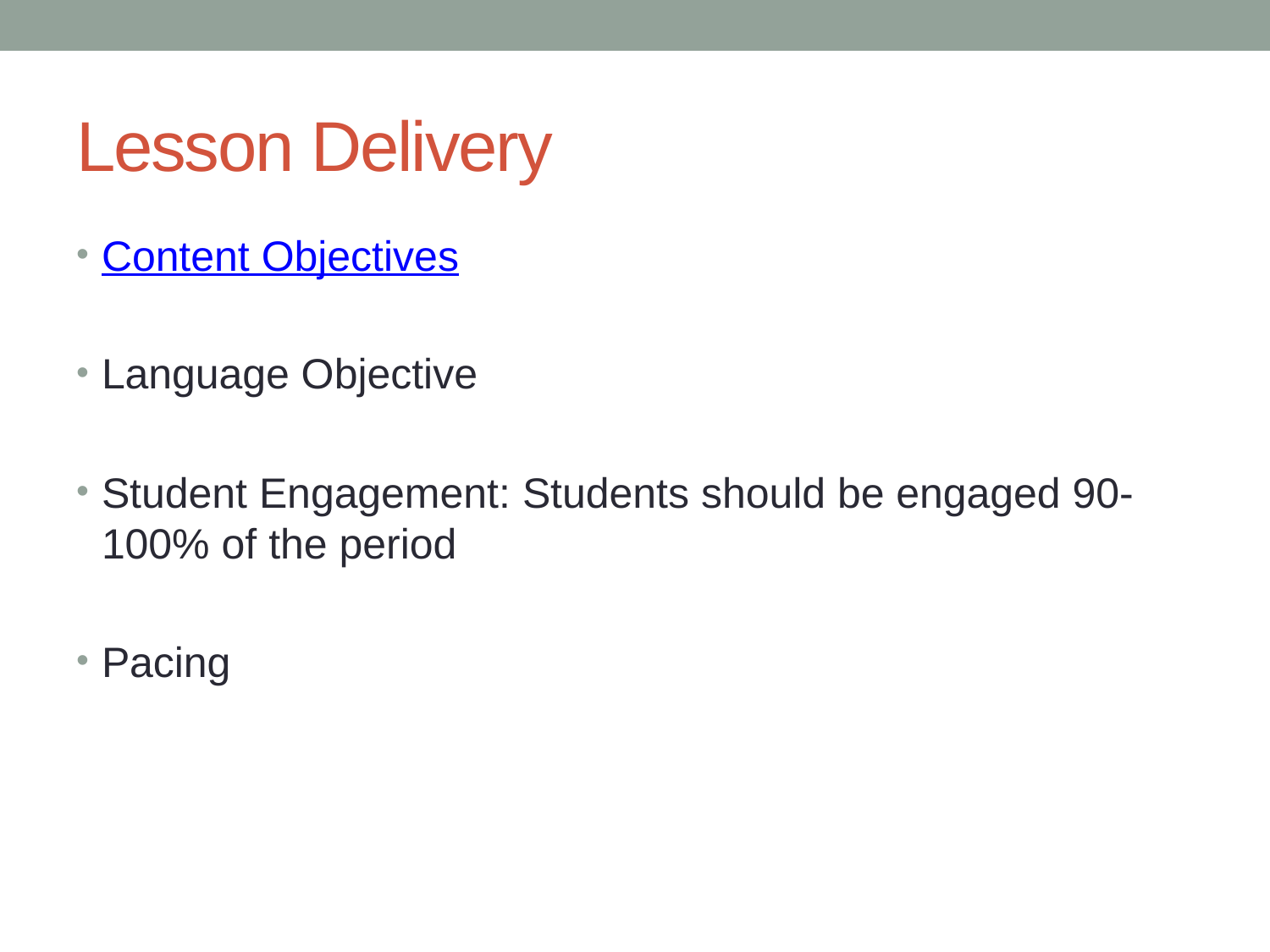

# Lesson Delivery
Content Objectives

Language Objective

Student Engagement: Students should be engaged 90-100% of the period

Pacing